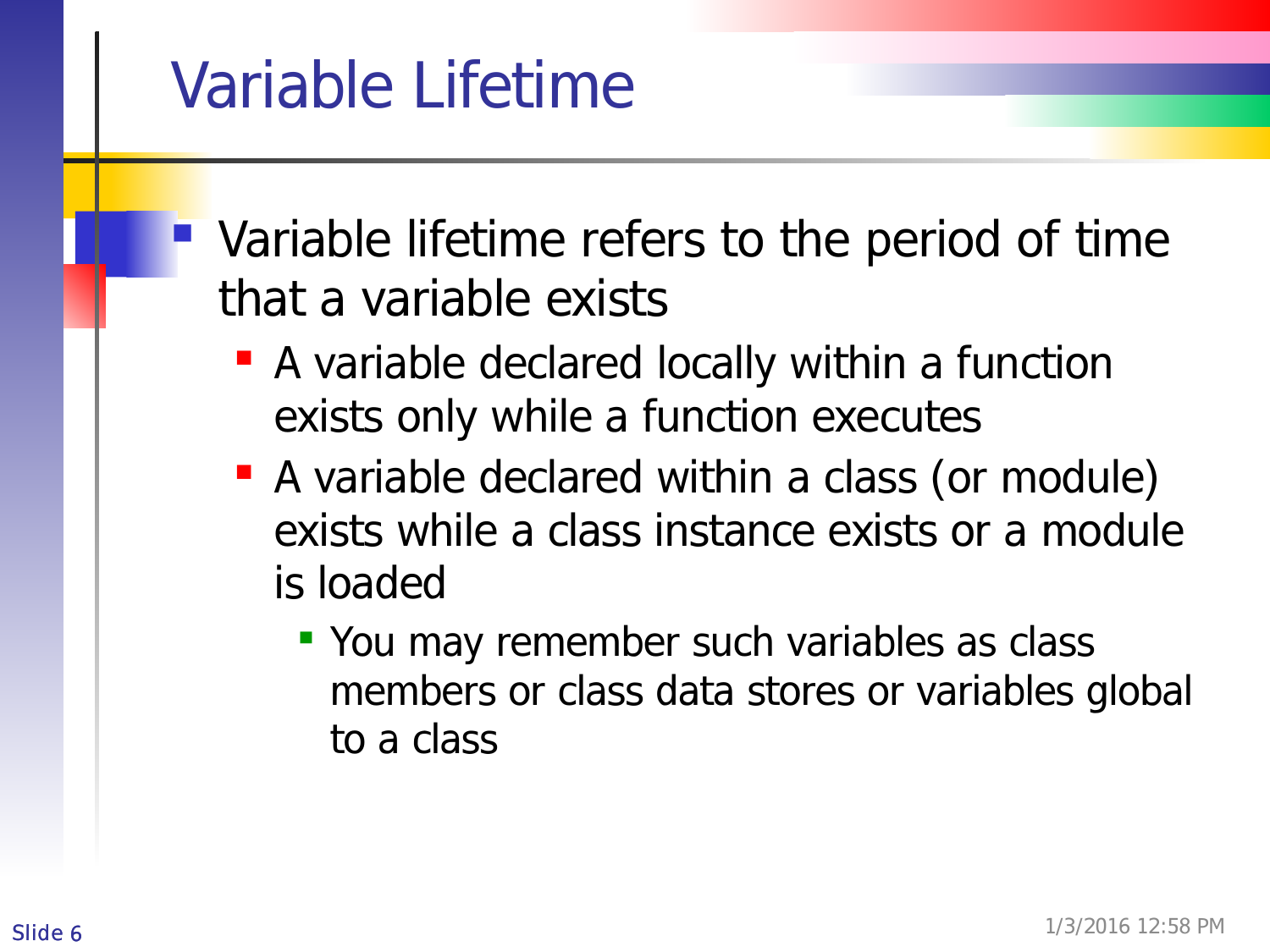

# Variable Lifetime
Variable lifetime refers to the period of time that a variable exists
A variable declared locally within a function exists only while a function executes
A variable declared within a class (or module) exists while a class instance exists or a module is loaded
You may remember such variables as class members or class data stores or variables global to a class
1/3/2016 12:58 PM